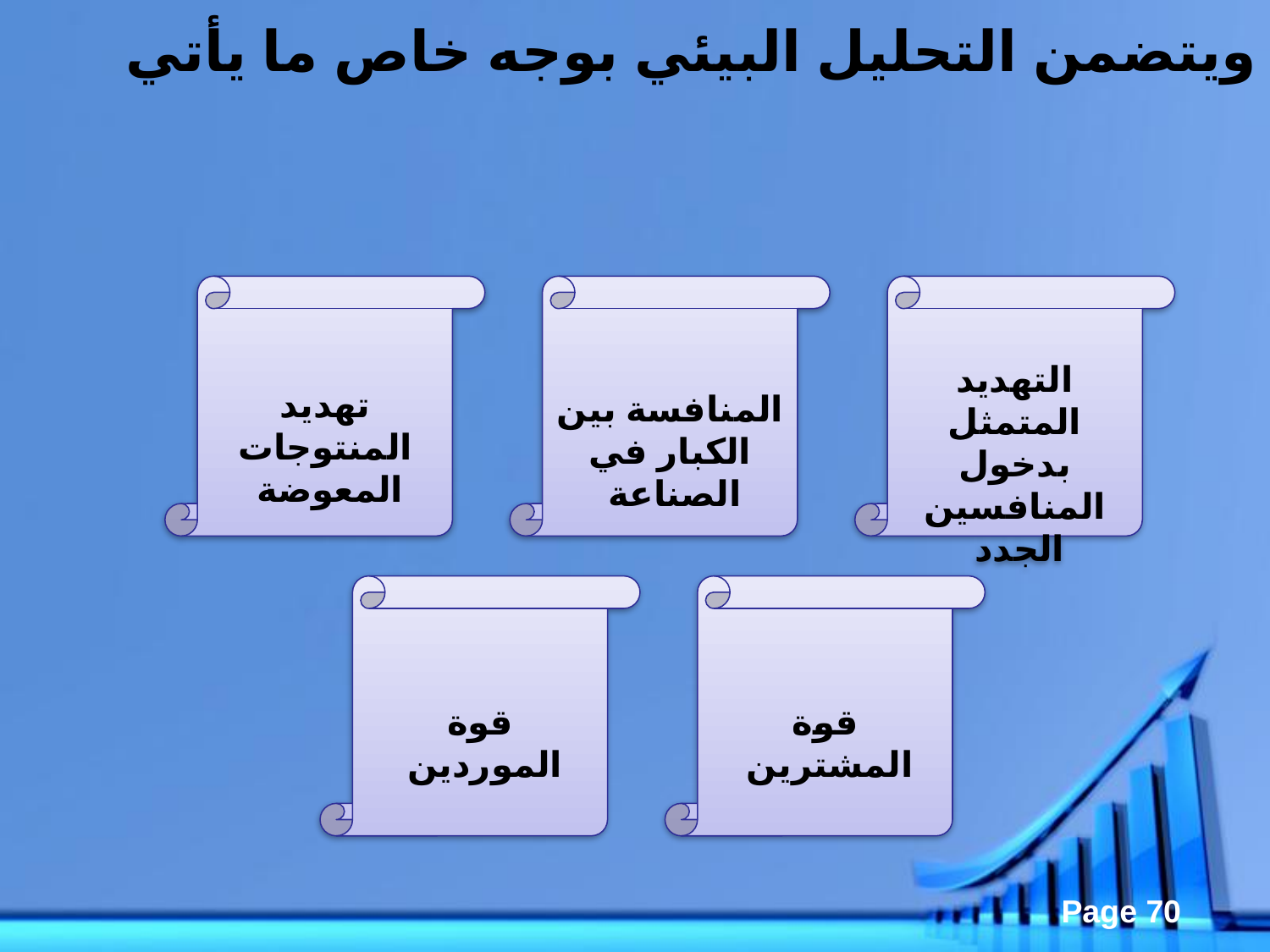

ويتضمن التحليل البيئي بوجه خاص ما يأتي

تهديد المنتوجات المعوضة

المنافسة بين الكبار في الصناعة

التهديد المتمثل بدخول المنافسين الجدد

قوة الموردين

قوة المشترين